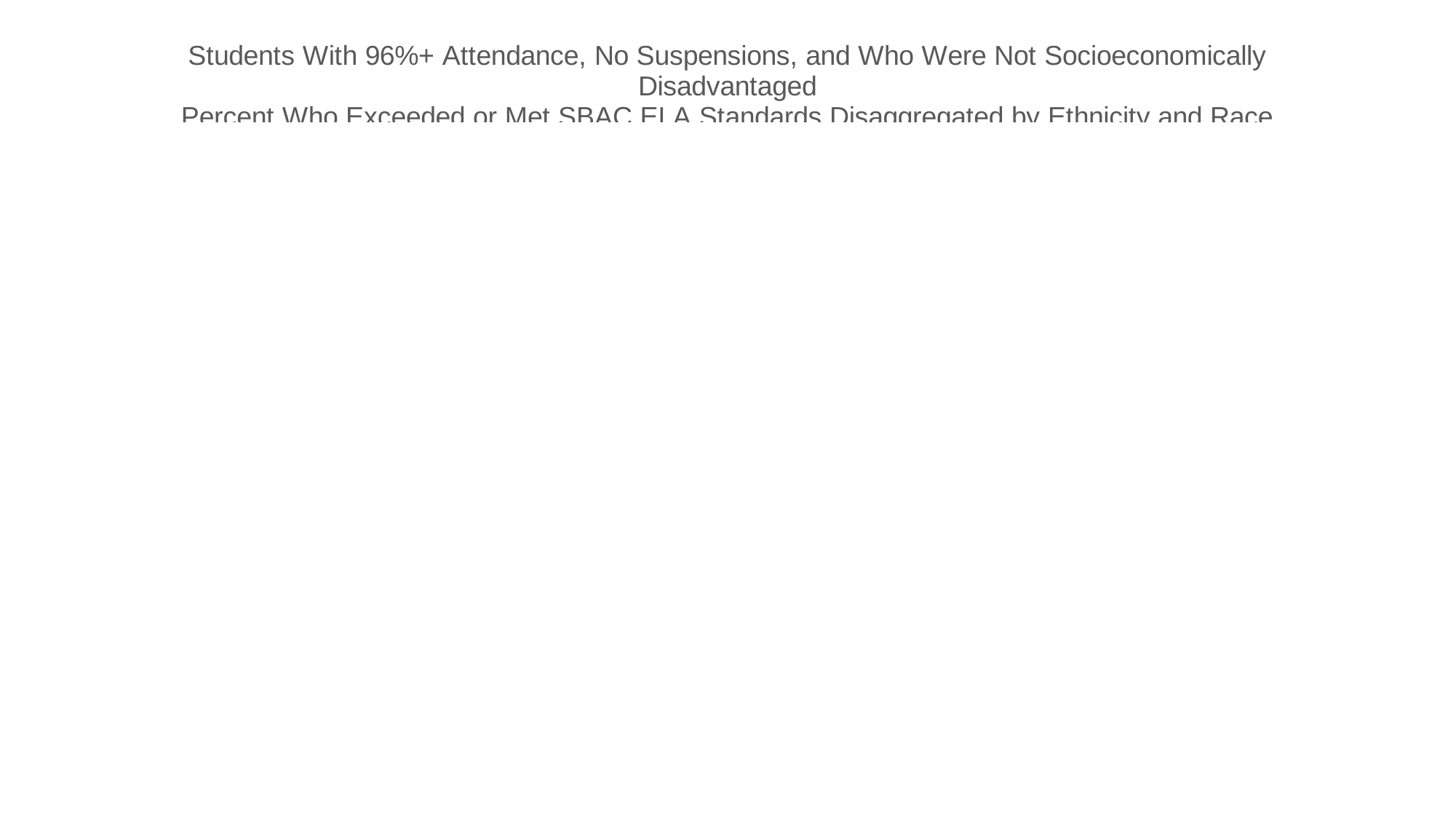

### Chart: Students With 96%+ Attendance, No Suspensions, and Who Were Not Socioeconomically Disadvantaged
Percent Who Exceeded or Met SBAC ELA Standards Disaggregated by Ethnicity and Race

| Category | 2018-19 |
|---|---|
| White | 0.8014796547472256 |
| Filipino | 0.7945205479452054 |
| Two or More Races | 0.7579365079365079 |
| Asian | 0.6872037914691943 |
| Native Hawaiian or Pacific Islander | 0.6153846153846154 |
| Hispanic | 0.5953177257525084 |
| Black or African American | 0.4956140350877193 |
| American Indian or Alaska Native | 0.0 |

### Chart: Students With 96%+ Attendance, No Suspensions, and Who Were Not Socioeconomically Disadvantaged
Percent Who Exceeded or Met SBAC Math Standards Disaggregated by Ethnicity and Race

| Category | 2018-19 |
|---|---|
| White | 0.7040690505548706 |
| Filipino | 0.7027027027027026 |
| Two or More Races | 0.6567460317460317 |
| Asian | 0.639937106918239 |
| Hispanic | 0.4833333333333333 |
| Native Hawaiian or Pacific Islander | 0.3333333333333333 |
| Black or African American | 0.2925764192139738 |
| American Indian or Alaska Native | 0.0 |
9
| Source: CDE student-level data for the CAASPP, CAASPP student racial information, CALPADS 8.1 EOY3 report for socioeconomic status, CALPADS 7.5 report for suspension data, and CALPADS 14.2 report for student attendance rates, for students enrolled on May 1. Does not include direct-funded (independent) charter schools. |
| --- |